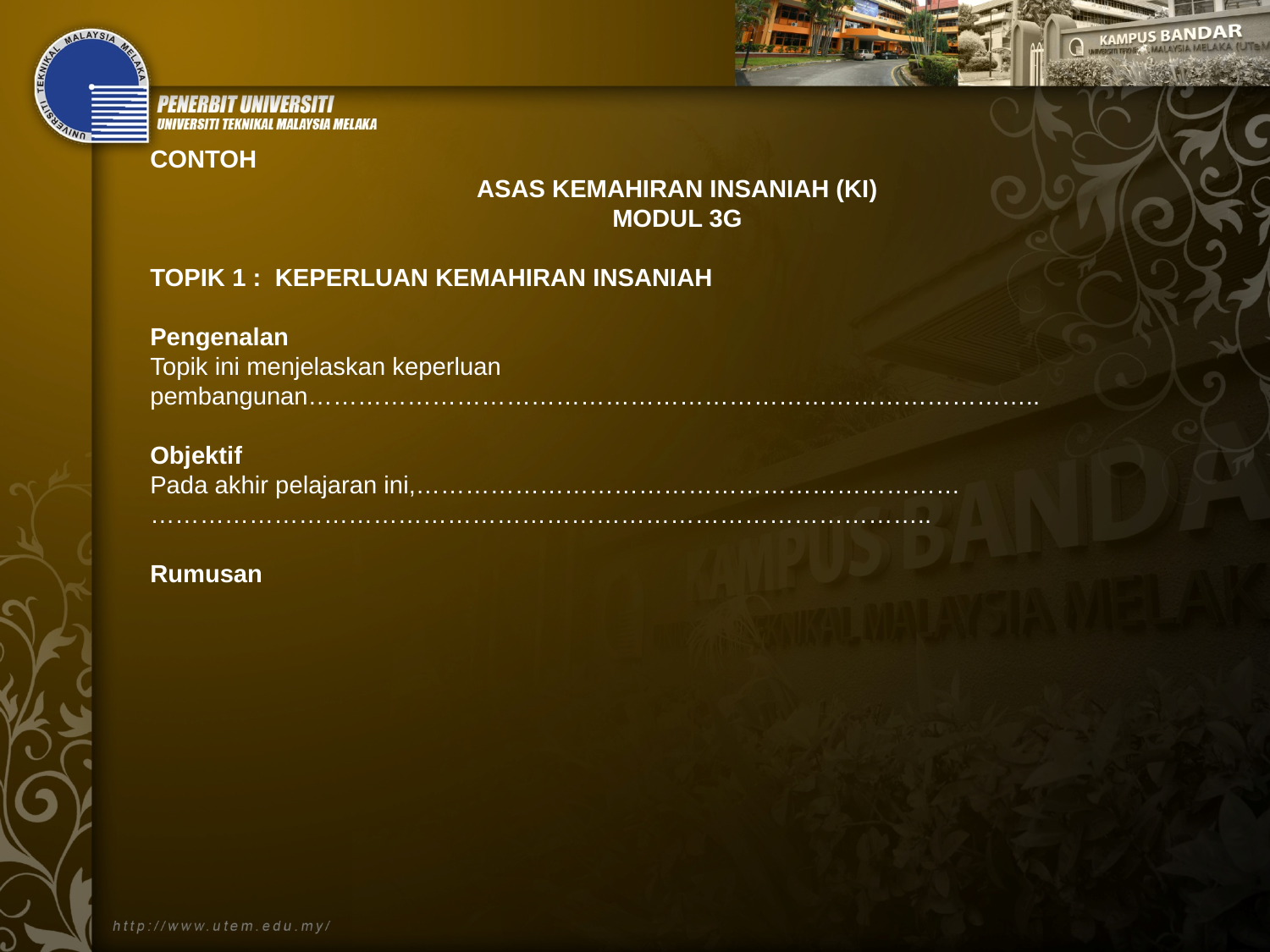

CONTOH
ASAS KEMAHIRAN INSANIAH (KI)
MODUL 3G

TOPIK 1 :  KEPERLUAN KEMAHIRAN INSANIAH

Pengenalan
Topik ini menjelaskan keperluan pembangunan……………………………………………………………………………..

Objektif
Pada akhir pelajaran ini,…………………………………………………………
…………………………………………………………………………………..

Rumusan